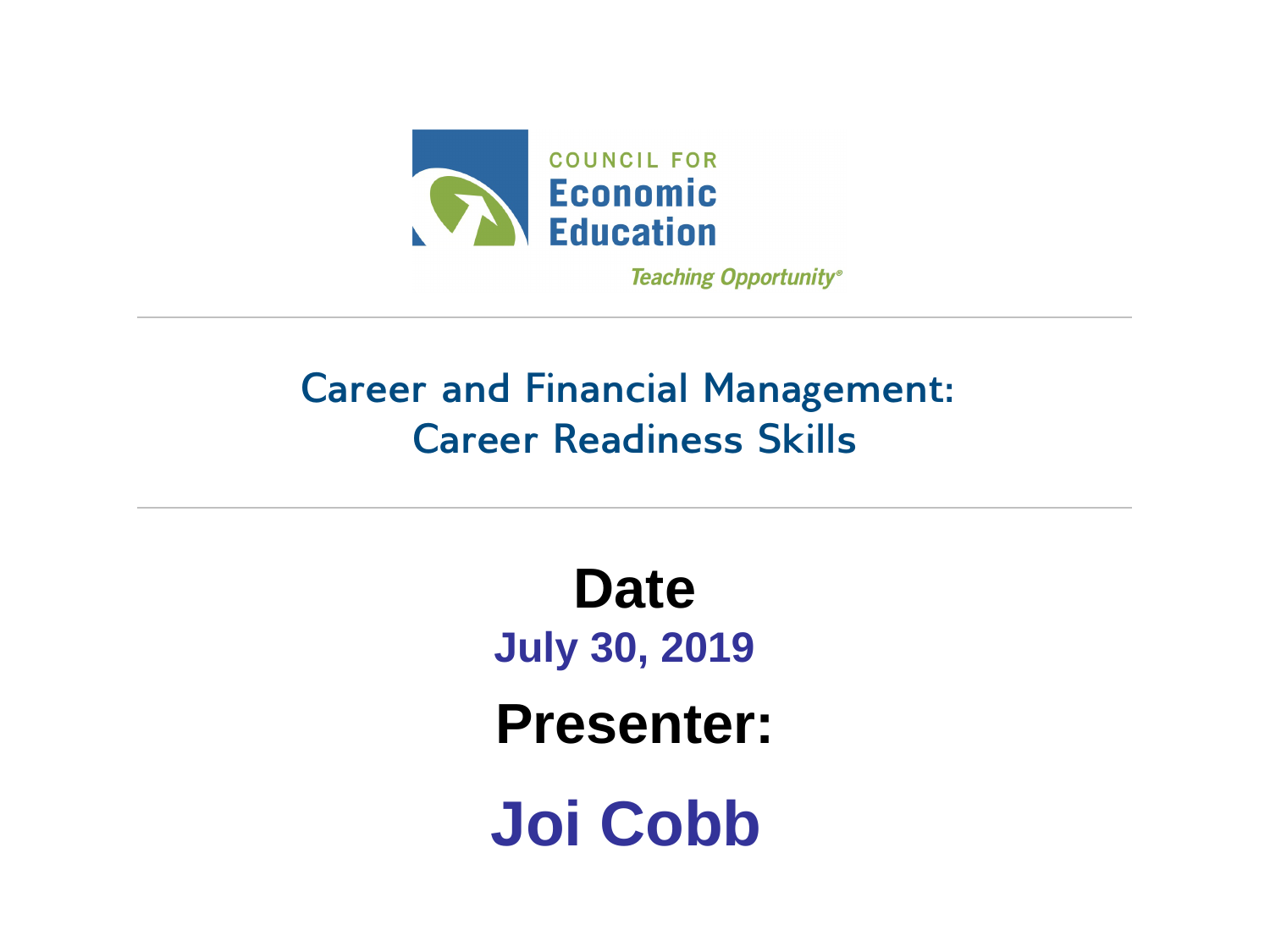

# Career and Financial Management:
Career Readiness Skills
July 30, 2019
Joi Cobb